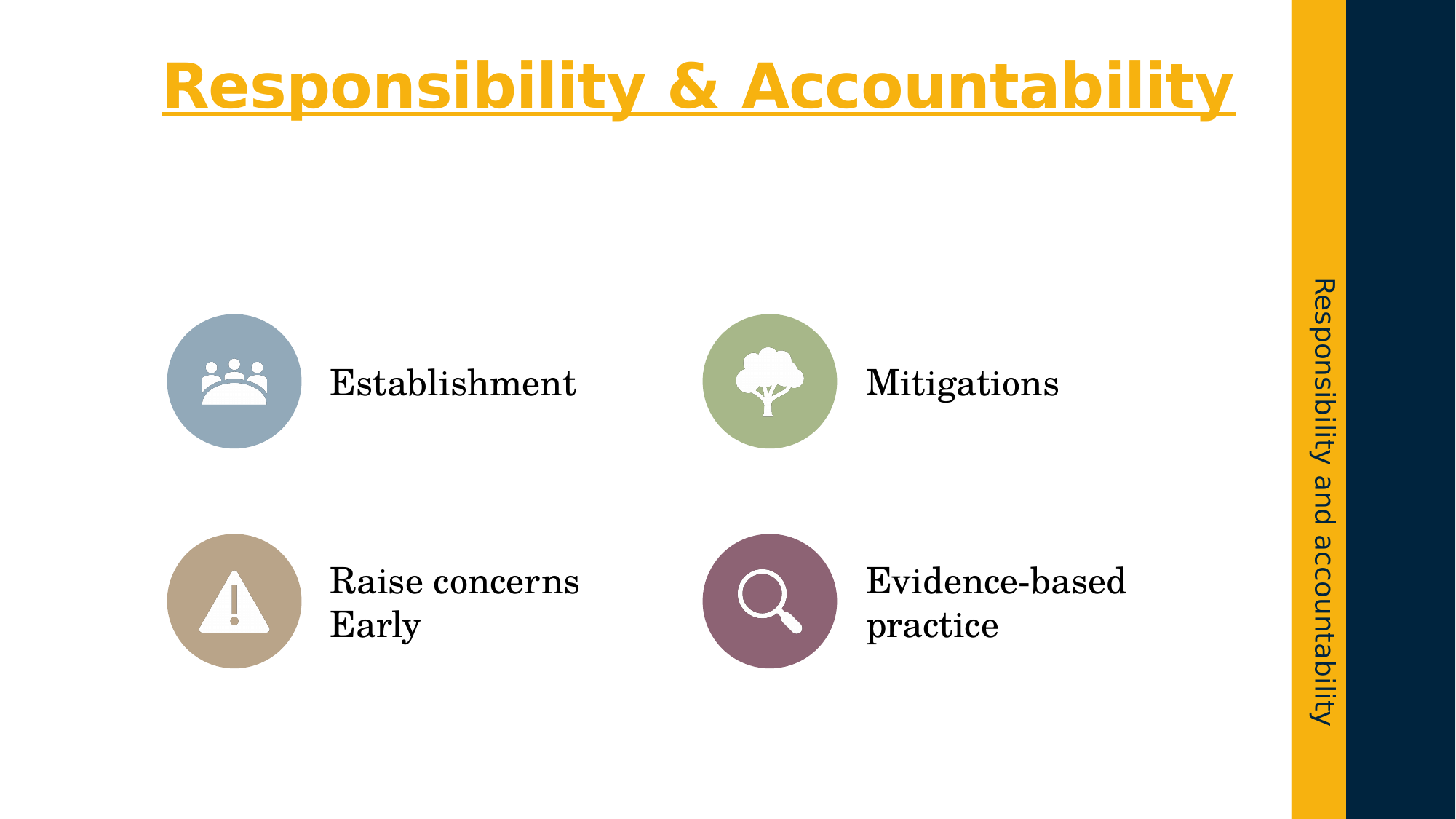

# Responsibility & Accountability
Establishment
Mitigations
Raise concerns Early
Evidence-based practice